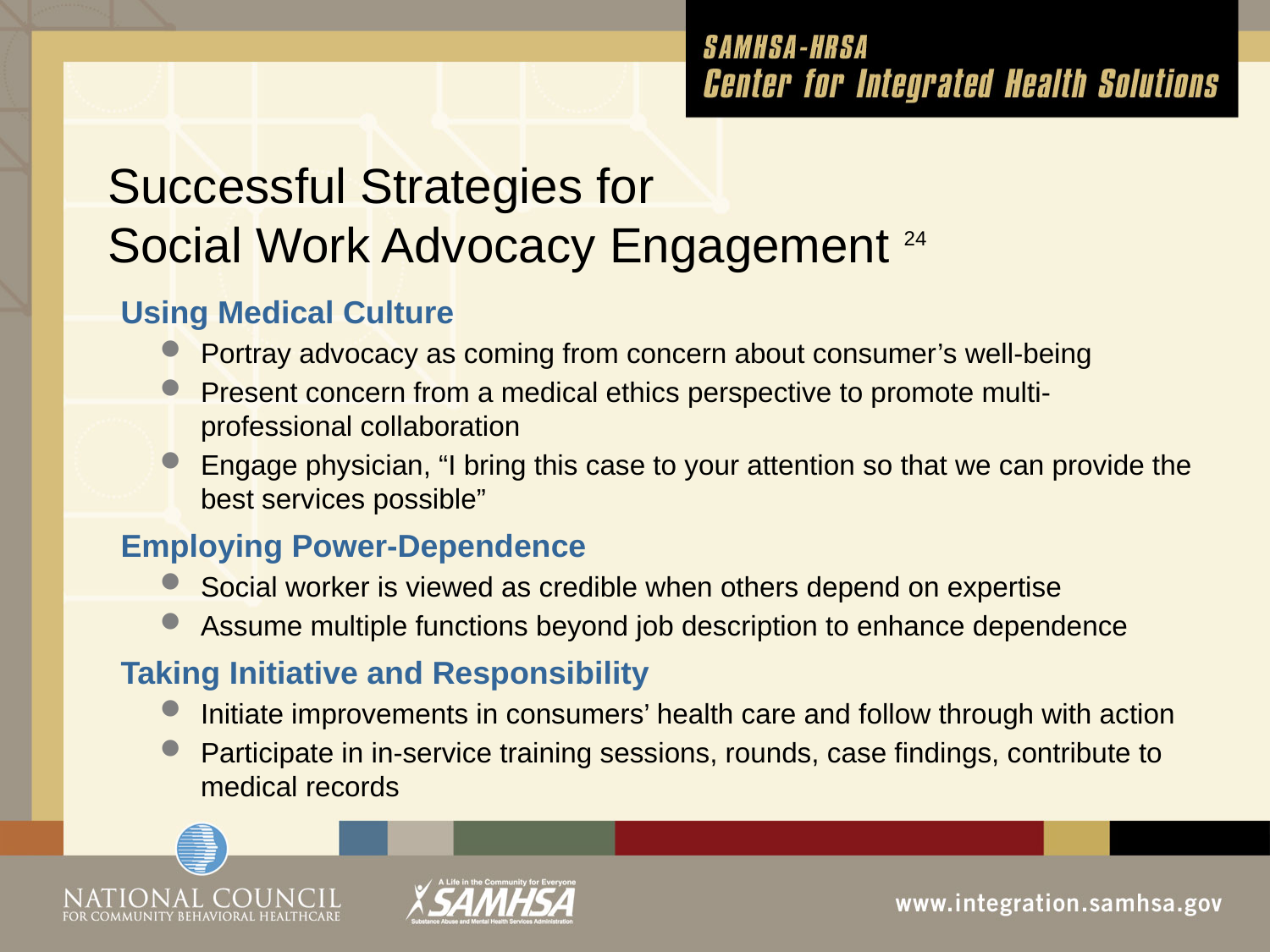

# Successful Strategies for Social Work Advocacy Engagement 24
Using Medical Culture
Portray advocacy as coming from concern about consumer’s well-being
Present concern from a medical ethics perspective to promote multi-professional collaboration
Engage physician, “I bring this case to your attention so that we can provide the best services possible”
Employing Power-Dependence
Social worker is viewed as credible when others depend on expertise
Assume multiple functions beyond job description to enhance dependence
Taking Initiative and Responsibility
Initiate improvements in consumers’ health care and follow through with action
Participate in in-service training sessions, rounds, case findings, contribute to medical records